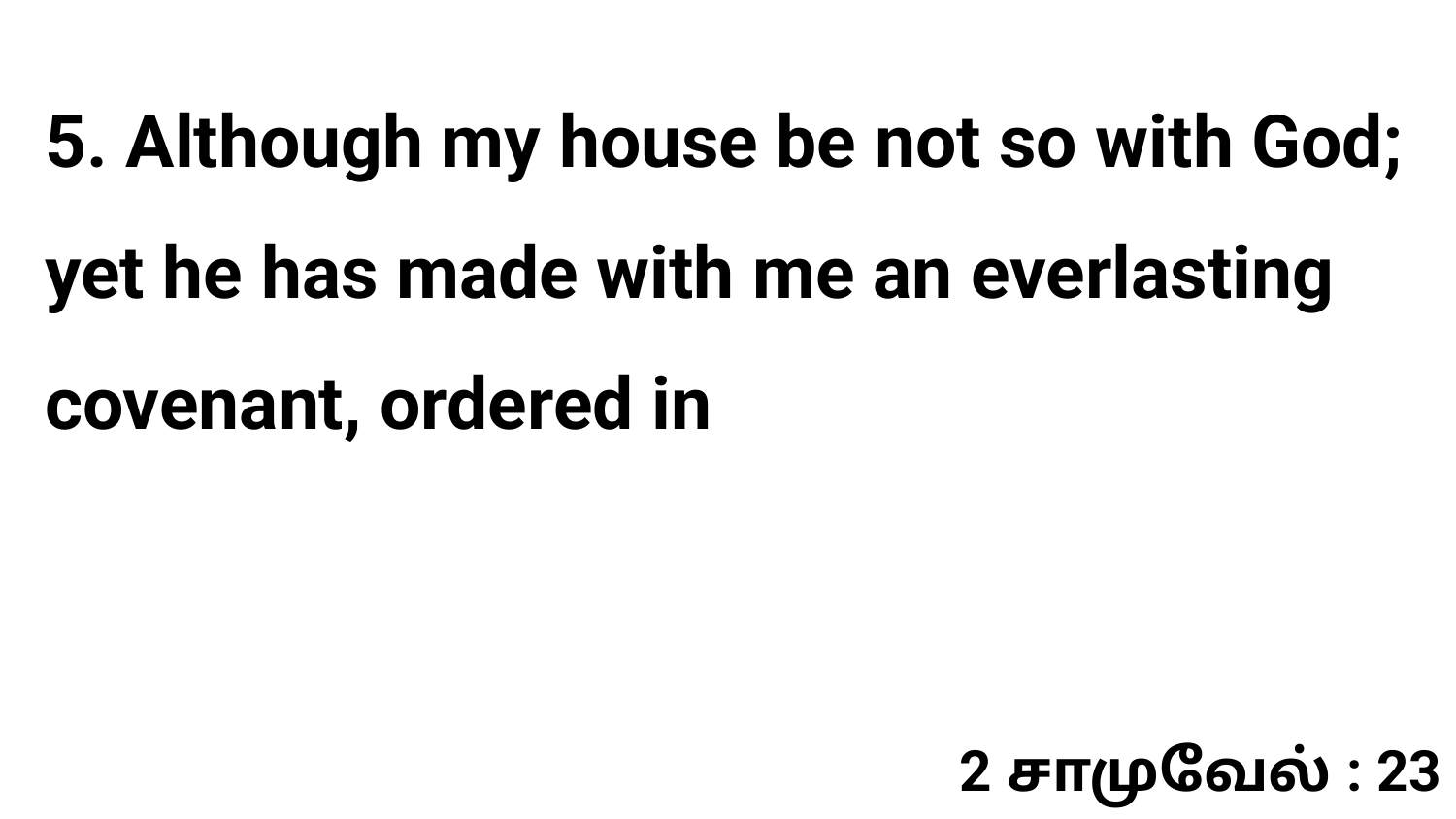

5. Although my house be not so with God; yet he has made with me an everlasting covenant, ordered in
2 சாமுவேல் : 23